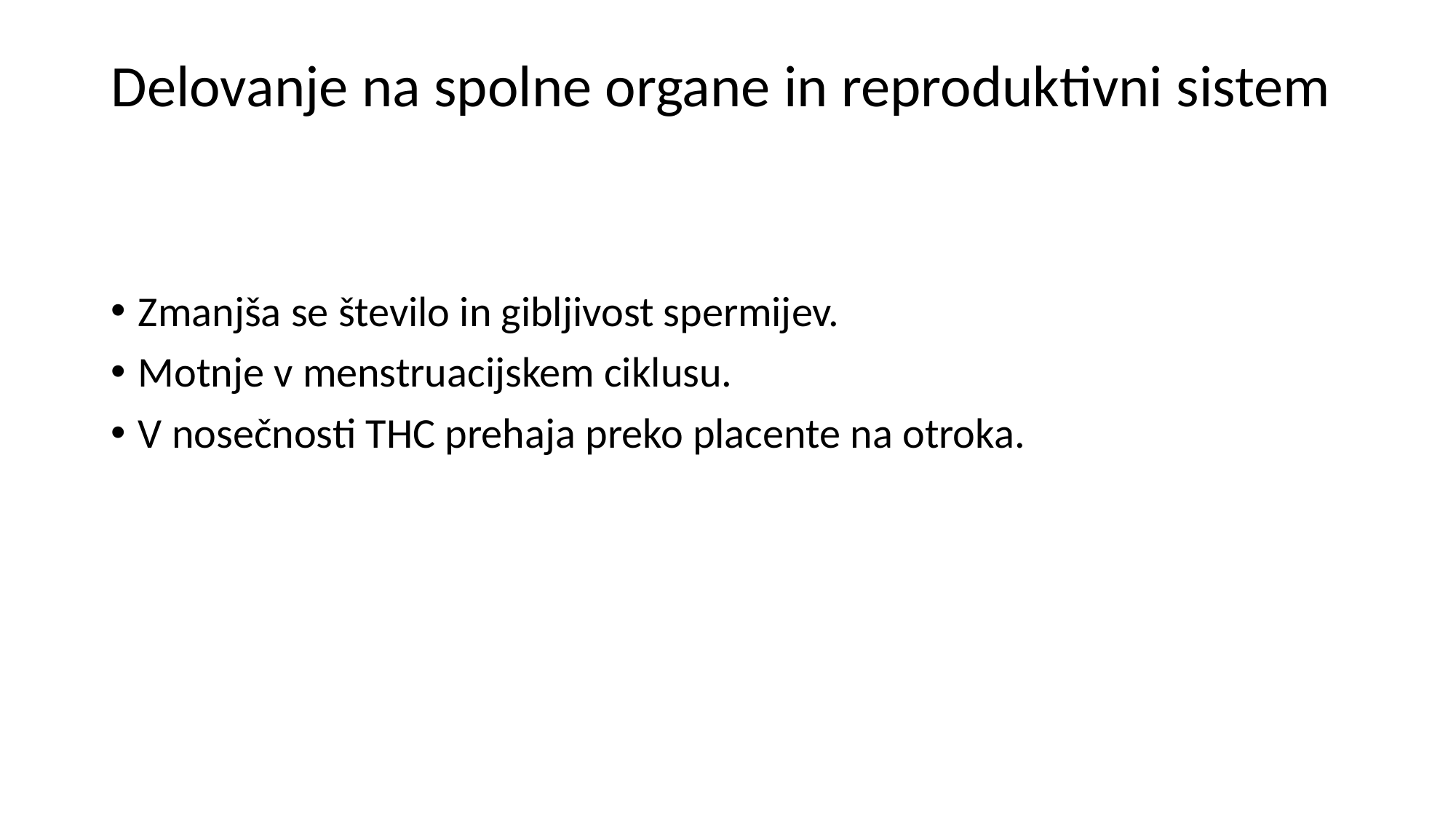

# Delovanje na spolne organe in reproduktivni sistem

Zmanjša se število in gibljivost spermijev.
Motnje v menstruacijskem ciklusu.
V nosečnosti THC prehaja preko placente na otroka.